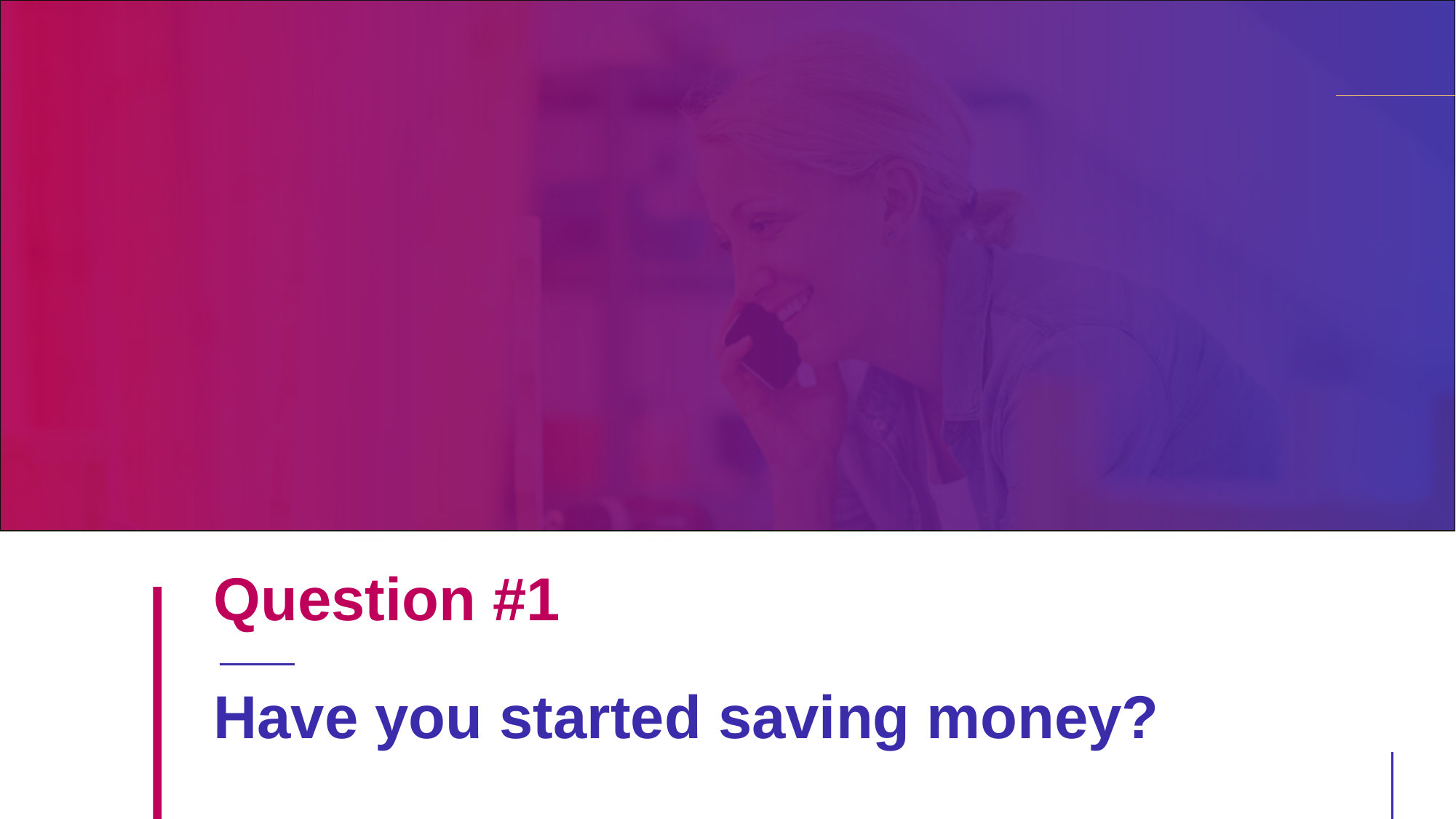

# Question #1
Have you started saving money?